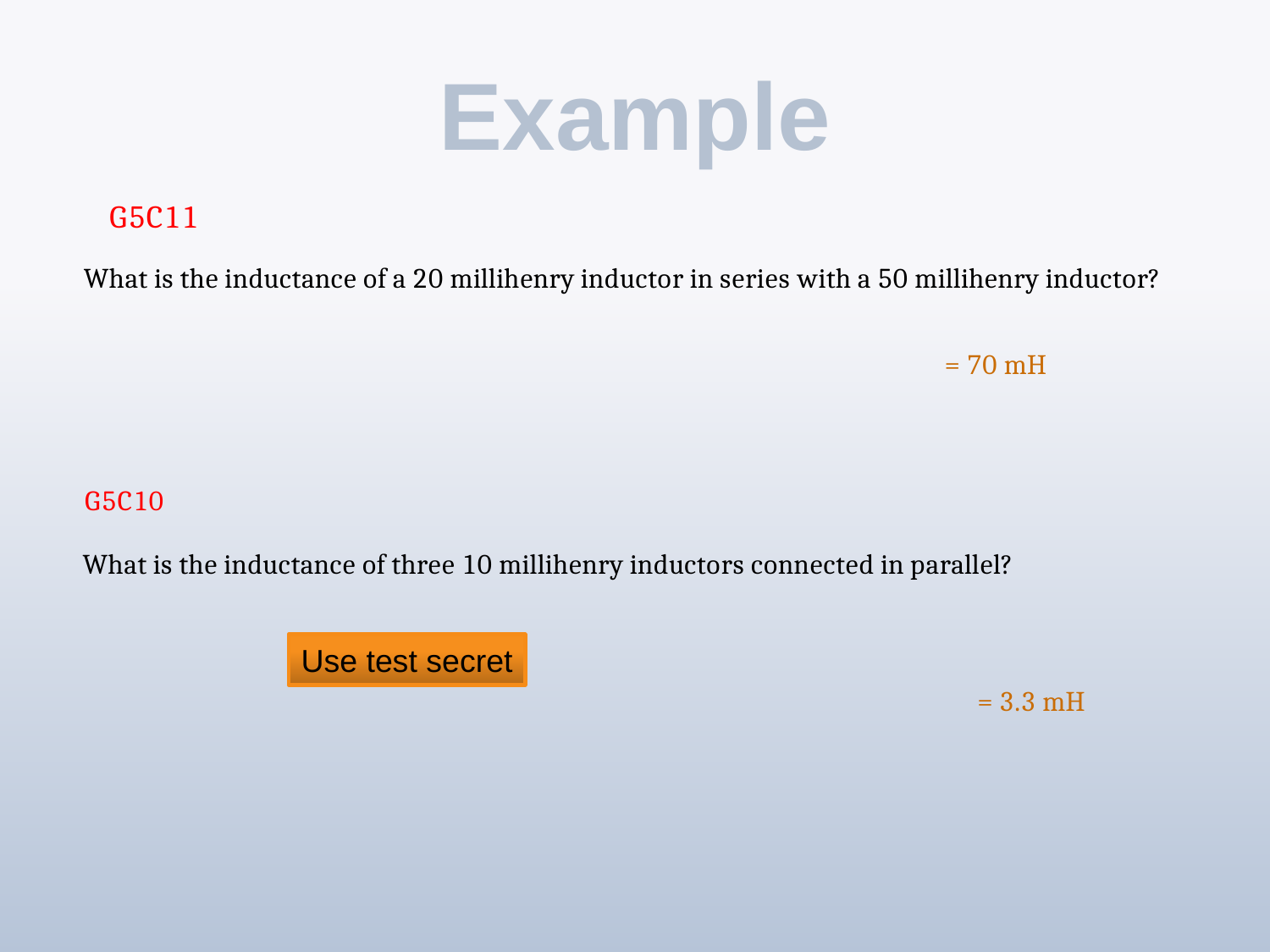

# Example
G5C11
What is the inductance of a 20 millihenry inductor in series with a 50 millihenry inductor?

= 70 mH
G5C10
What is the inductance of three 10 millihenry inductors connected in parallel?

Use test secret
= 3.3 mH